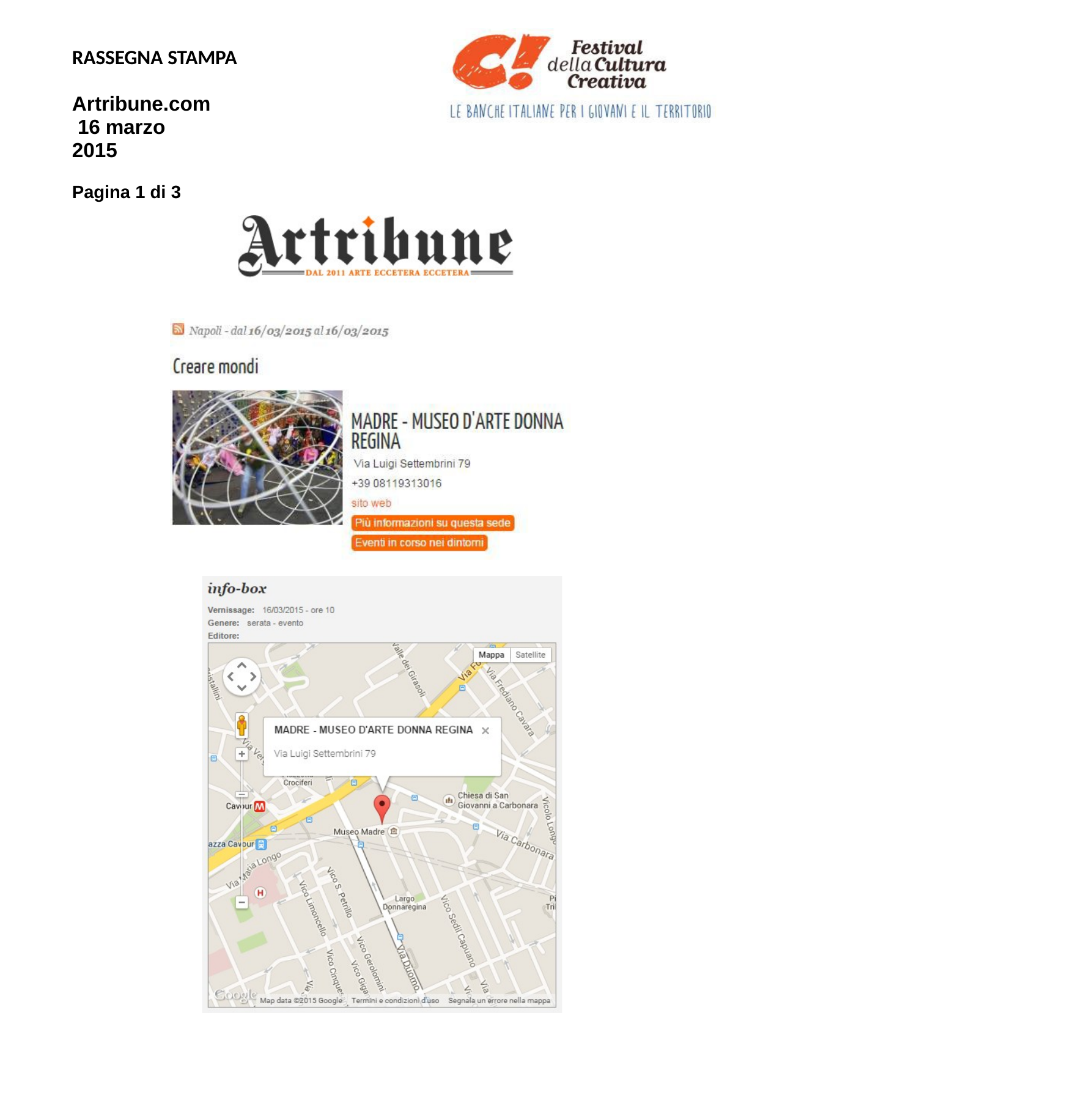

RASSEGNA STAMPA

Artribune.com  16 marzo 2015
Pagina 1 di 3